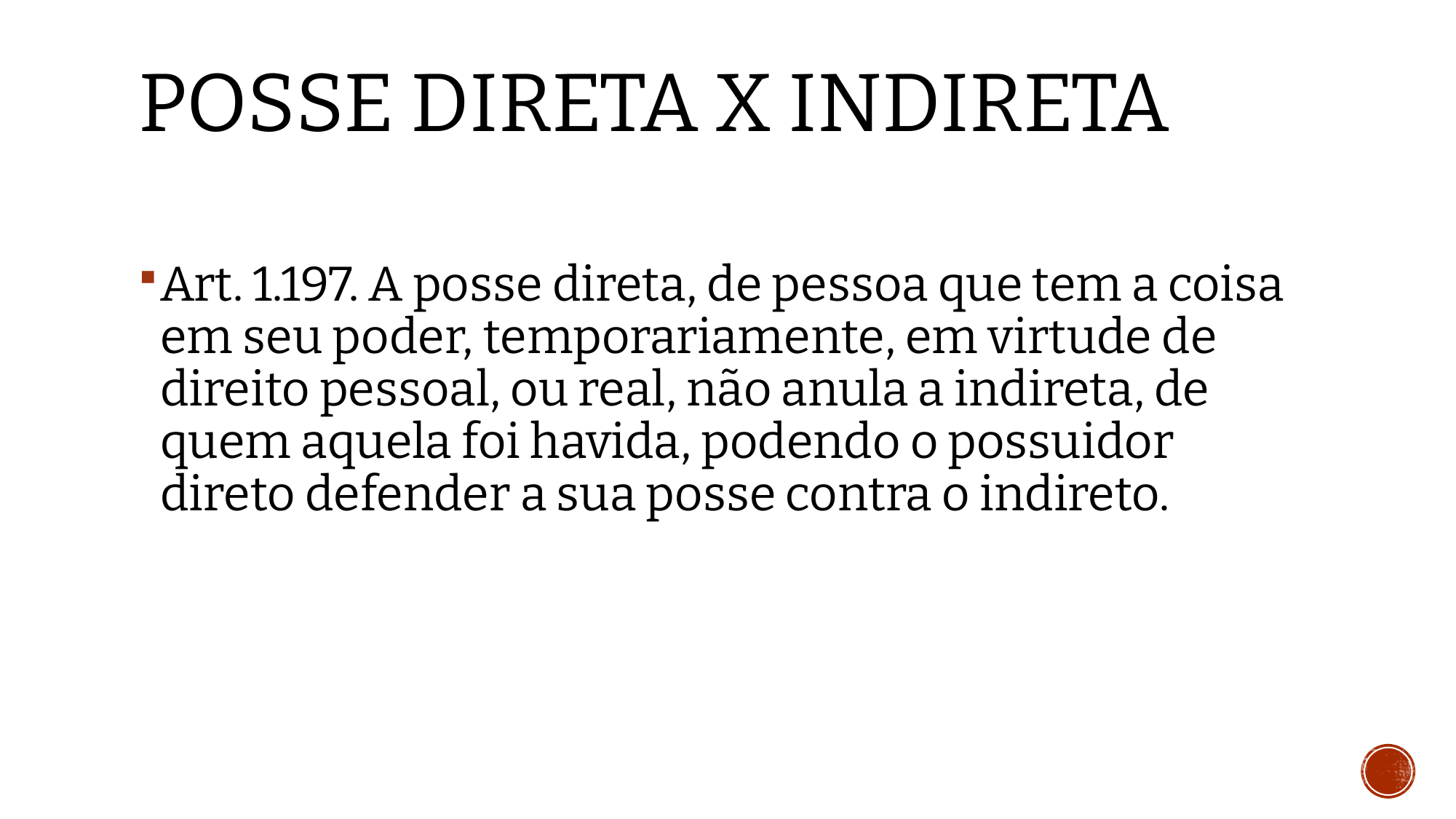

# POSSE DIRETA X INDIRETA
Art. 1.197. A posse direta, de pessoa que tem a coisa em seu poder, temporariamente, em virtude de direito pessoal, ou real, não anula a indireta, de quem aquela foi havida, podendo o possuidor direto defender a sua posse contra o indireto.